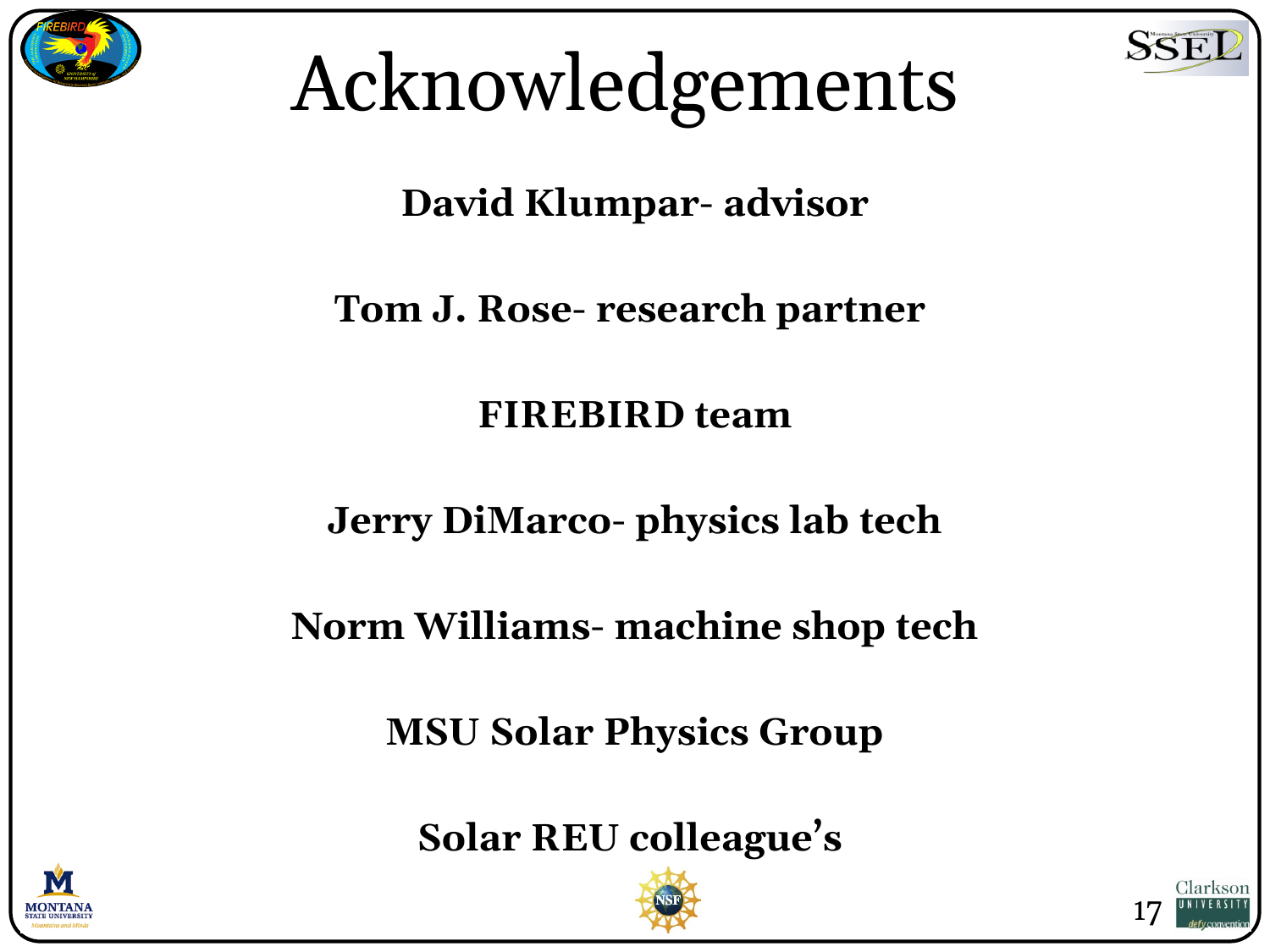

# Acknowledgements
David Klumpar- advisor

Tom J. Rose- research partner

FIREBIRD team

Jerry DiMarco- physics lab tech

Norm Williams- machine shop tech

MSU Solar Physics Group

Solar REU colleague’s
17